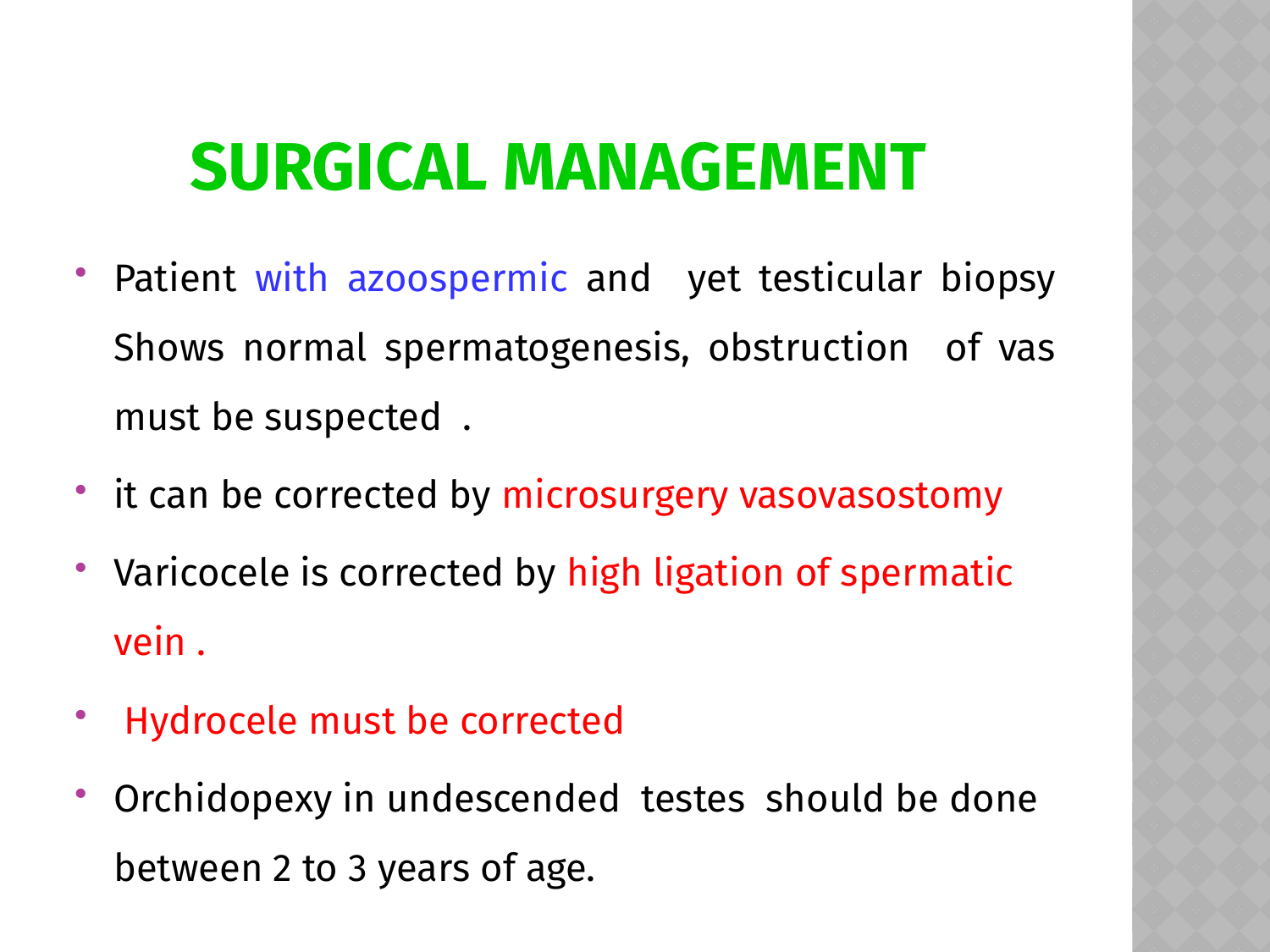

# Surgical management
Patient with azoospermic and  yet testicular biopsy Shows normal spermatogenesis, obstruction  of vas must be suspected  .
it can be corrected by microsurgery vasovasostomy
Varicocele is corrected by high ligation of spermatic vein .
 Hydrocele must be corrected
Orchidopexy in undescended  testes  should be done between 2 to 3 years of age.